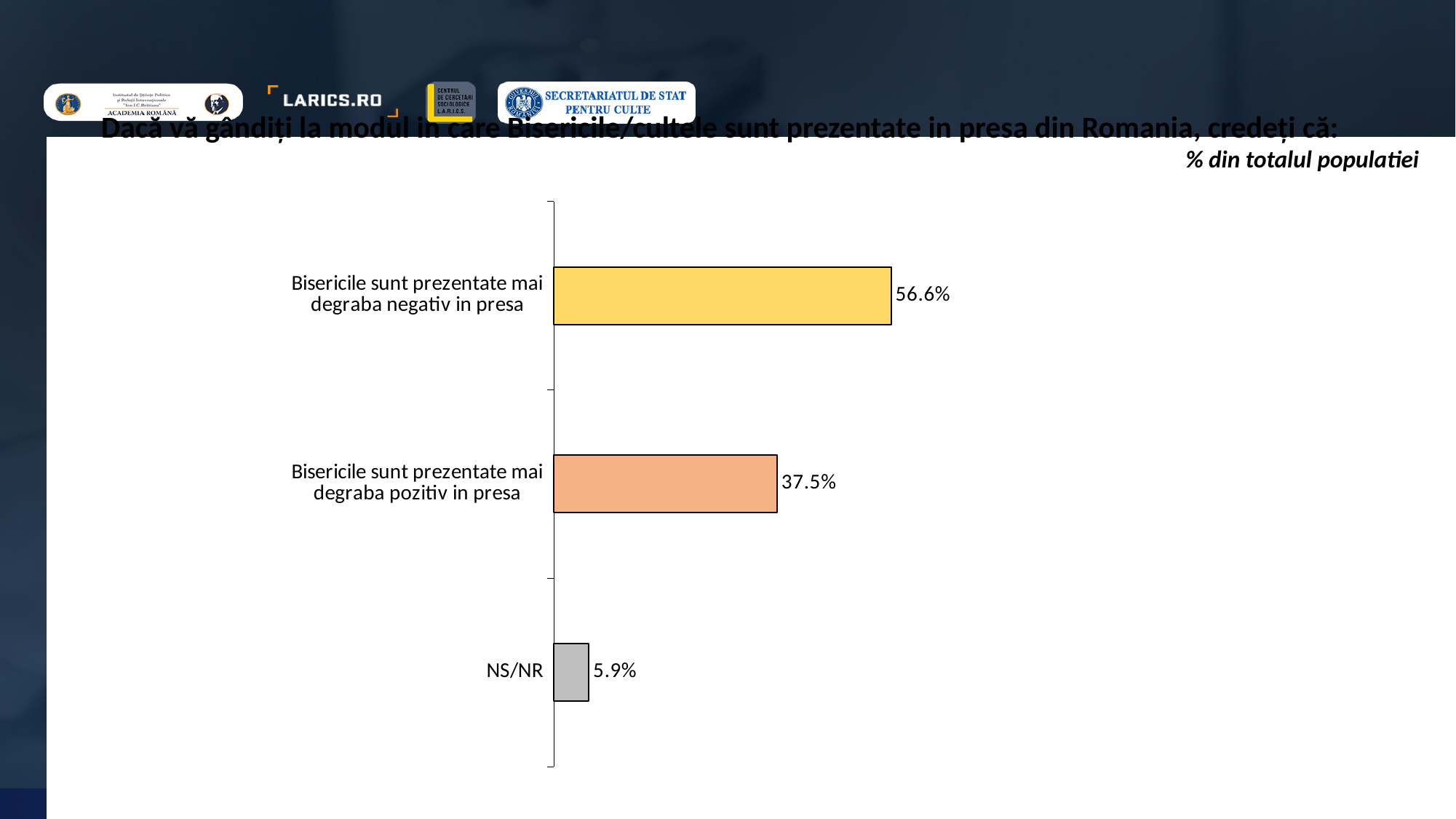

Dacă vă gândiți la modul in care Bisericile/cultele sunt prezentate in presa din Romania, credeți că:
% din totalul populatiei

### Chart

| Category | Motive |
|---|---|
| Bisericile sunt prezentate mai degraba negativ in presa | 0.566 |
| Bisericile sunt prezentate mai degraba pozitiv in presa | 0.375 |
| NS/NR | 0.059 |